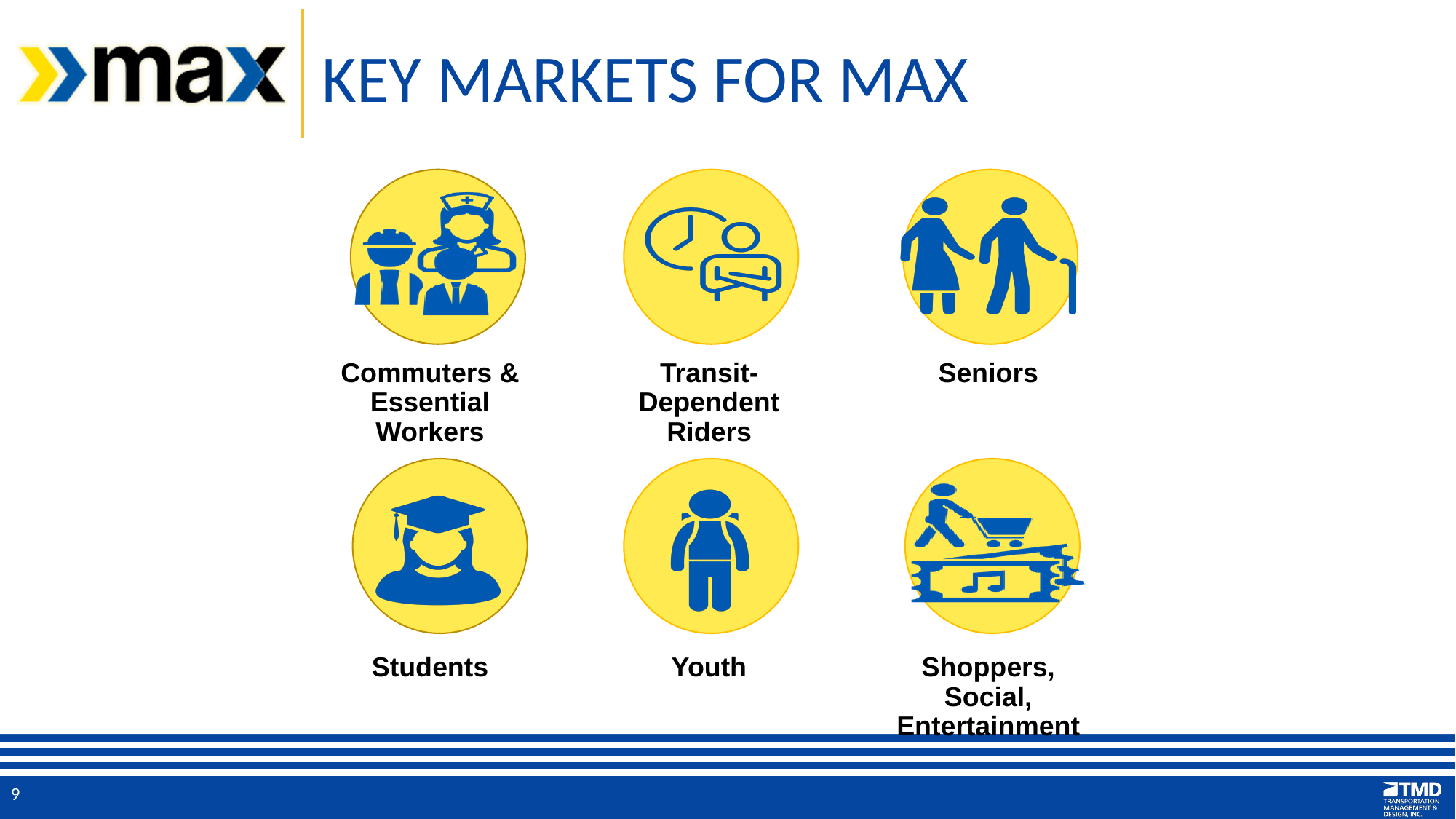

# Key Markets For MAX
Commuters & Essential Workers
Transit-Dependent Riders
Seniors
Students
Youth
Shoppers, Social, Entertainment

9